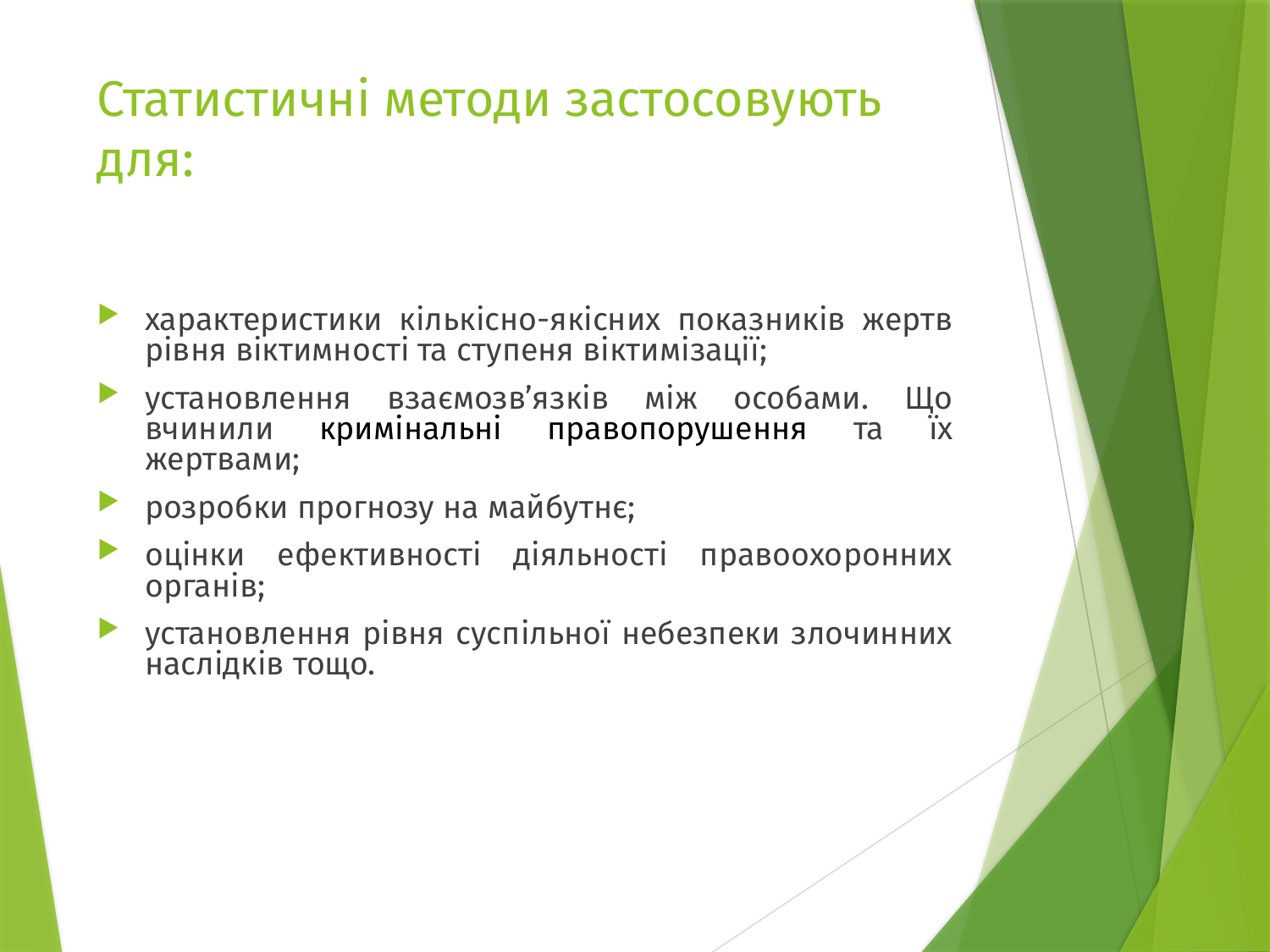

# Статистичні методи застосовують для:
характеристики кількісно-якісних показників жертв рівня віктимності та ступеня віктимізації;
установлення взаємозв’язків між особами. Що вчинили кримінальні правопорушення та їх жертвами;
розробки прогнозу на майбутнє;
оцінки ефективності діяльності правоохоронних органів;
установлення рівня суспільної небезпеки злочинних наслідків тощо.